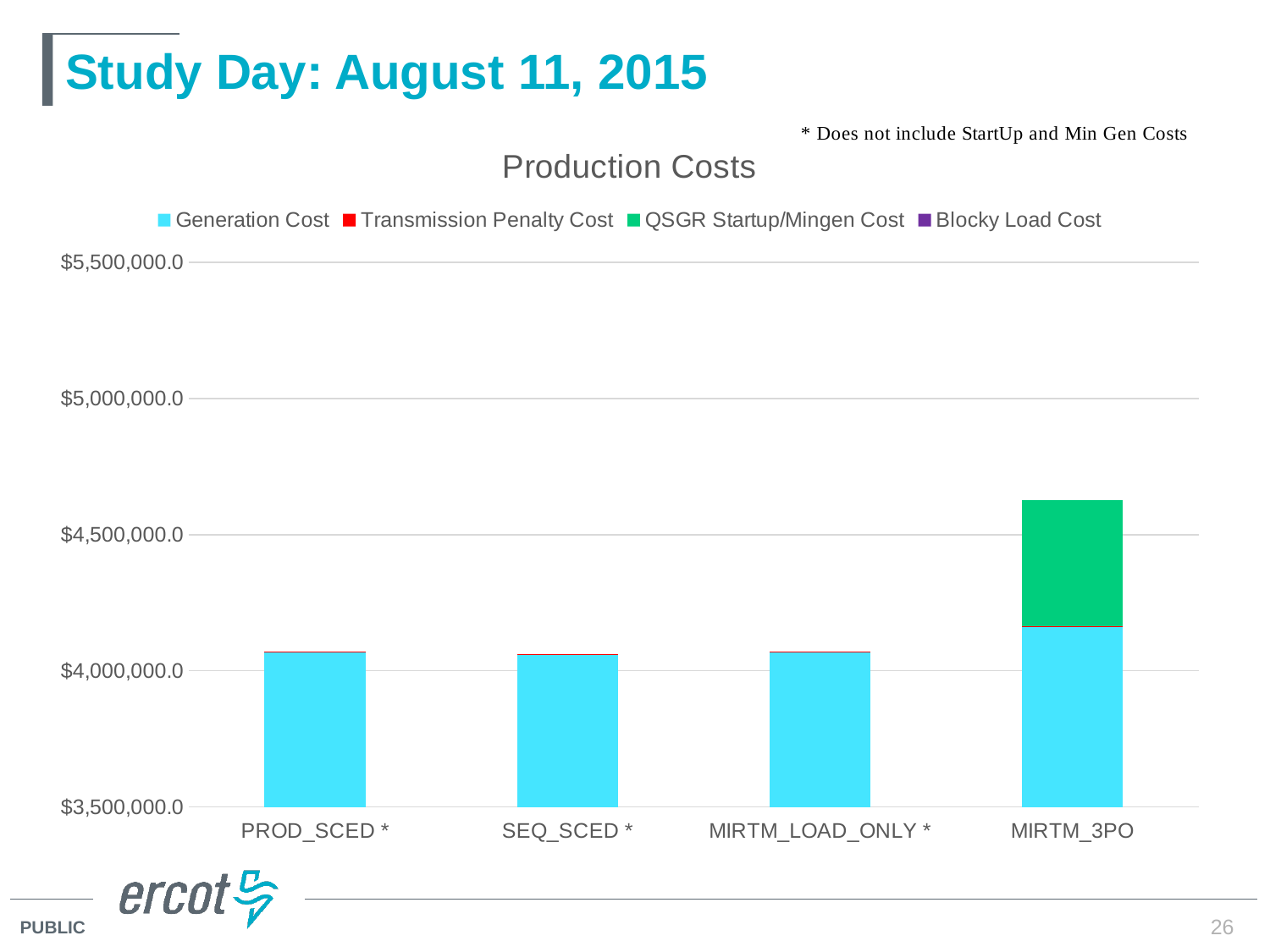

# Study Day: August 11, 2015

### Chart: Production Costs

| Category | Generation Cost | Transmission Penalty Cost | QSGR Startup/Mingen Cost | Blocky Load Cost |
|---|---|---|---|---|
| PROD_SCED * | 4068477.83 | 845.83 | 0.0 | 0.0 |
| SEQ_SCED * | 4061046.7 | 847.15 | 0.0 | 0.0 |
| MIRTM_LOAD_ONLY * | 4070382.34 | 848.42 | 0.0 | 0.0 |
| MIRTM_3PO | 4162934.26 | 848.96 | 464463.6 | 0.0 |
26